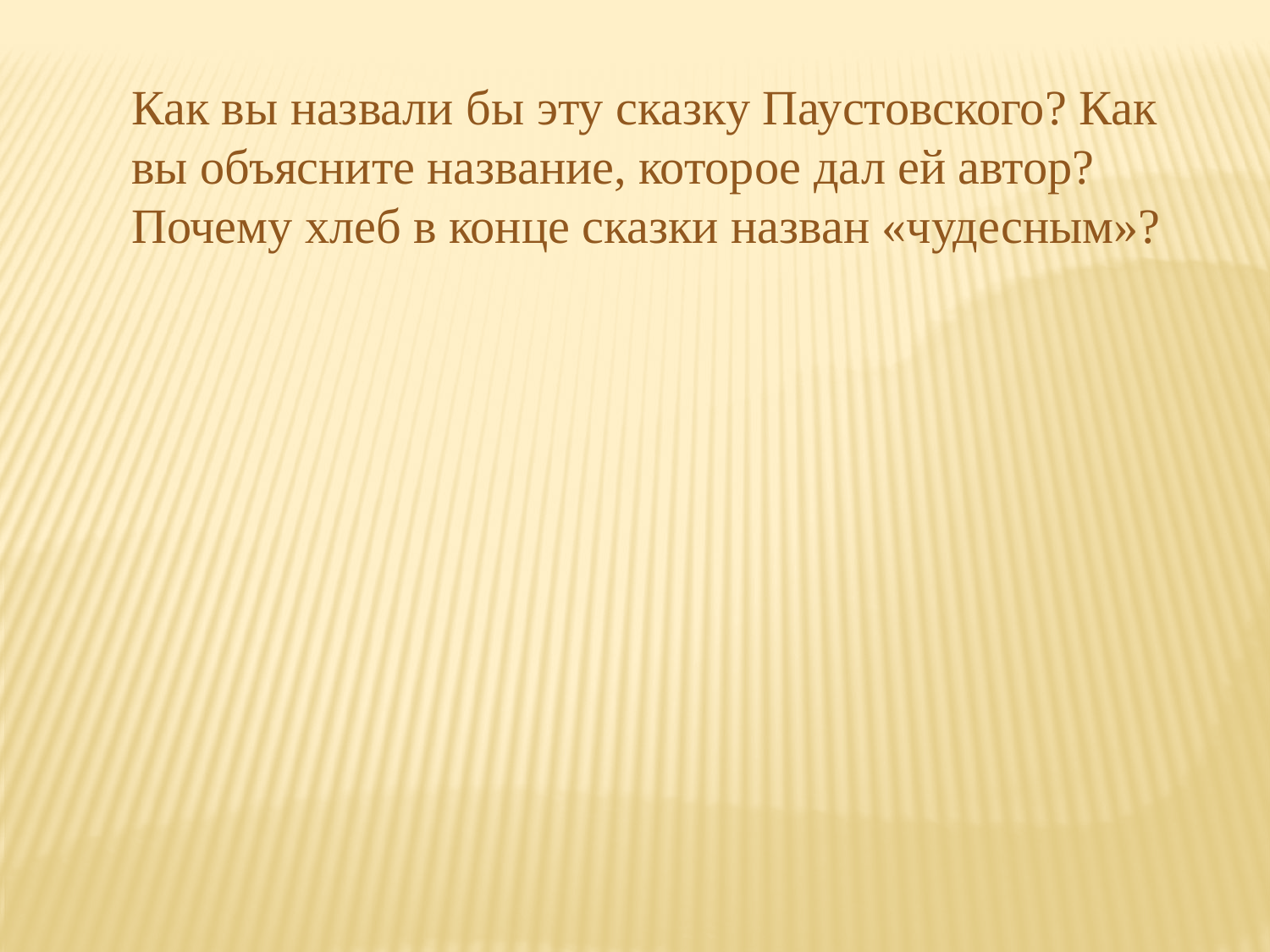

Как вы назвали бы эту сказку Паустовского? Как вы объясните название, которое дал ей автор?
Почему хлеб в конце сказки назван «чудесным»?